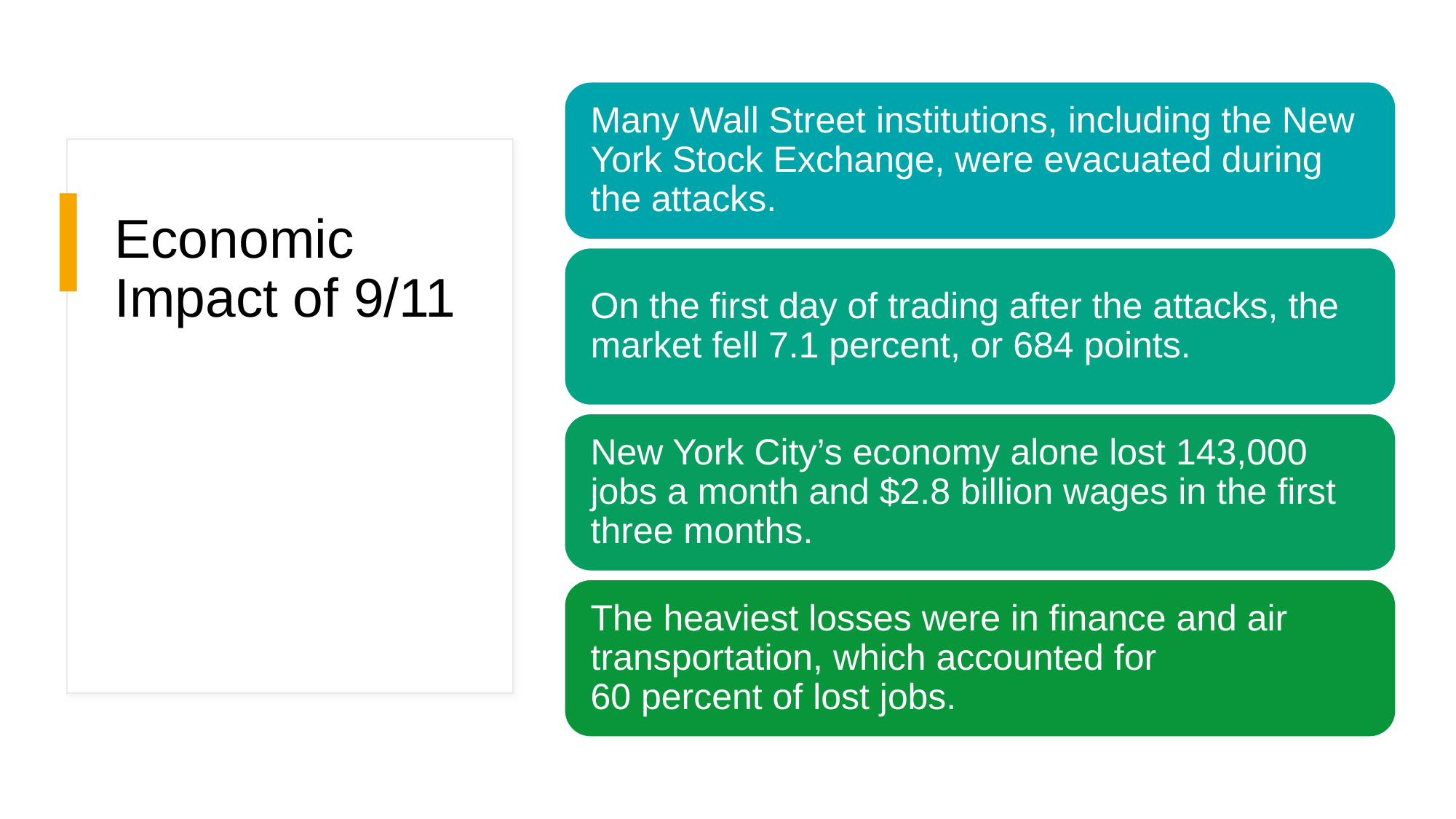

Many Wall Street institutions, including the New York Stock Exchange, were evacuated during the attacks.
On the first day of trading after the attacks, the market fell 7.1 percent, or 684 points.
New York City’s economy alone lost 143,000 jobs a month and $2.8 billion wages in the first three months.
The heaviest losses were in finance and air transportation, which accounted for 60 percent of lost jobs.

# Economic Impact of 9/11